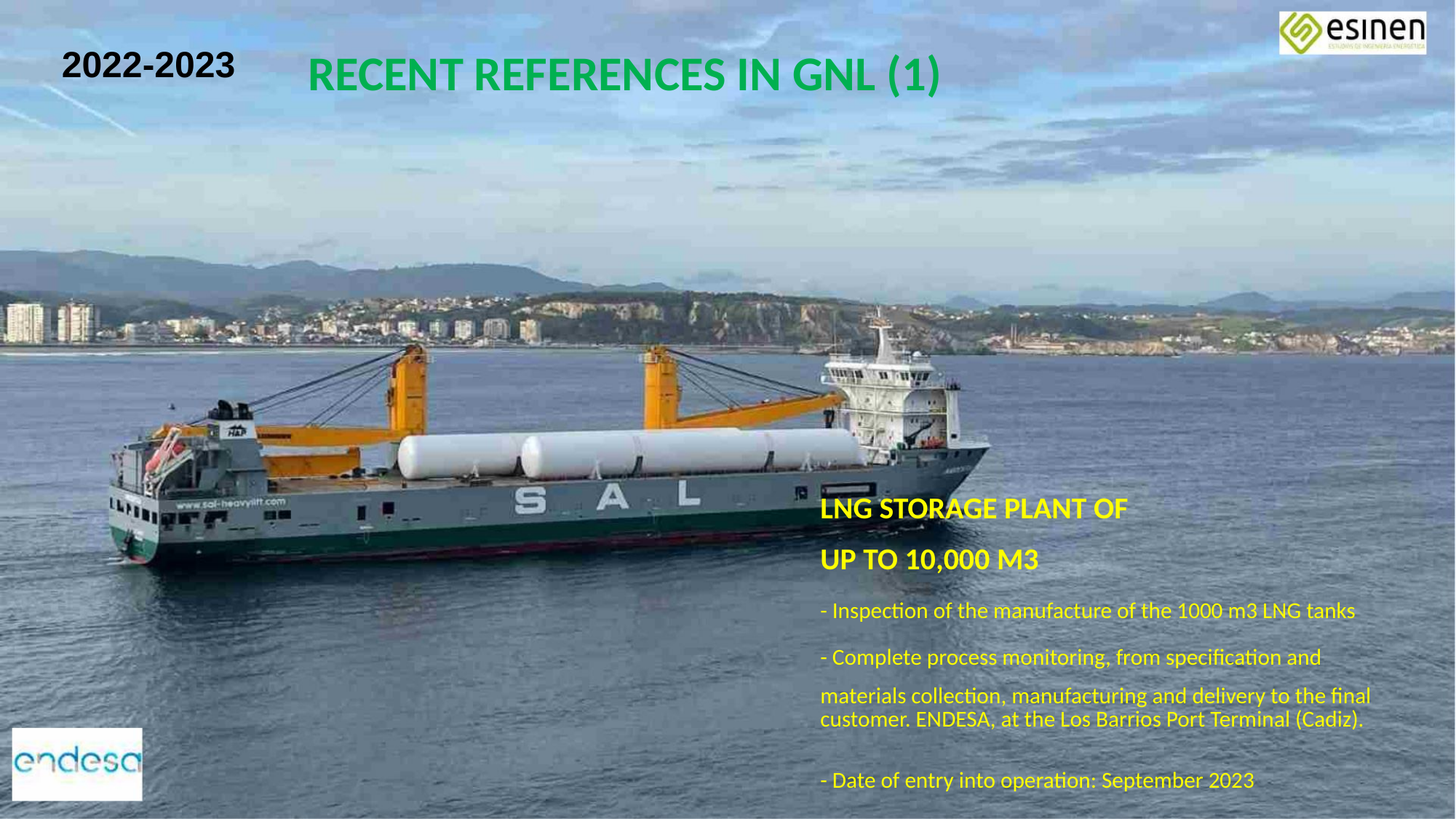

2022-2023
RECENT REFERENCES IN GNL (1)
LNG STORAGE PLANT OF
UP TO 10,000 M3
- Inspection of the manufacture of the 1000 m3 LNG tanks
- Complete process monitoring, from specification and
materials collection, manufacturing and delivery to the final customer. ENDESA, at the Los Barrios Port Terminal (Cadiz).
- Date of entry into operation: September 2023